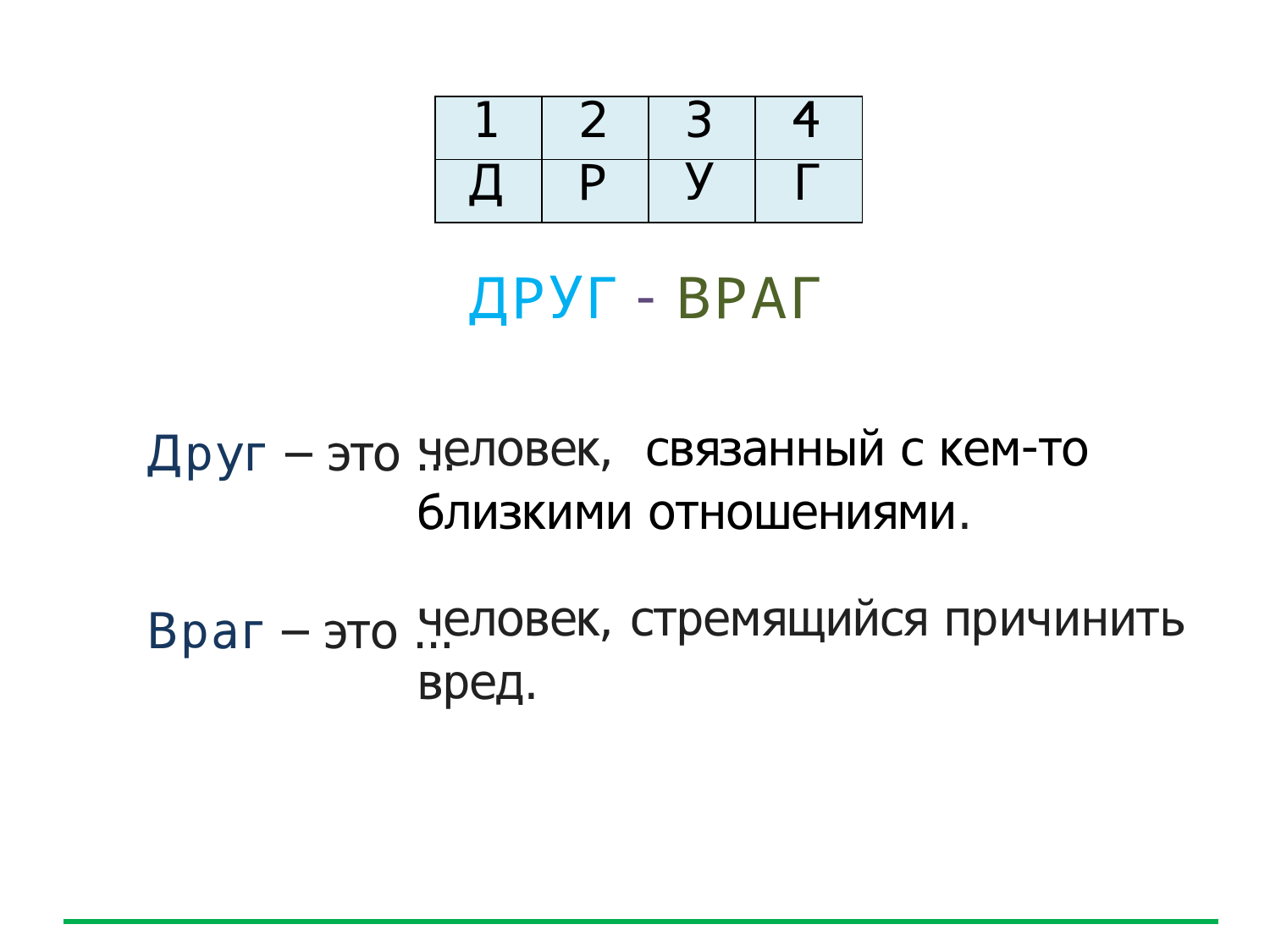

Прослушайте текст.
| 1 | 2 | 3 | 4 |
| --- | --- | --- | --- |
| Д | Р | У | Г |
ДРУГ - ВРАГ
Друг – это …

Враг – это …
человек,  связанный с кем-то близкими отношениями.
человек, стремящийся причинить вред.